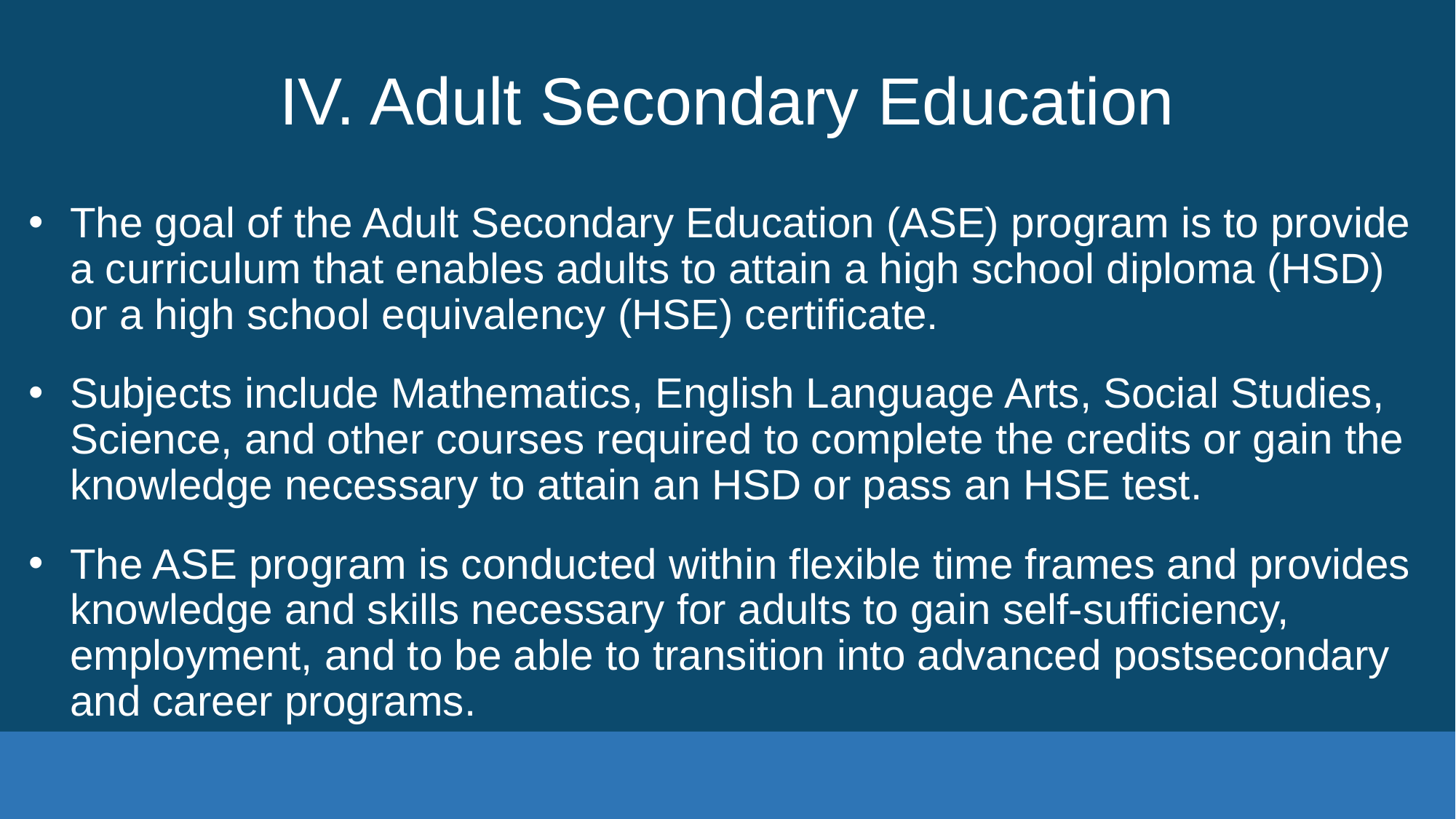

# IV. Adult Secondary Education
The goal of the Adult Secondary Education (ASE) program is to provide a curriculum that enables adults to attain a high school diploma (HSD) or a high school equivalency (HSE) certificate.
Subjects include Mathematics, English Language Arts, Social Studies, Science, and other courses required to complete the credits or gain the knowledge necessary to attain an HSD or pass an HSE test.
The ASE program is conducted within flexible time frames and provides knowledge and skills necessary for adults to gain self-sufficiency, employment, and to be able to transition into advanced postsecondary and career programs.